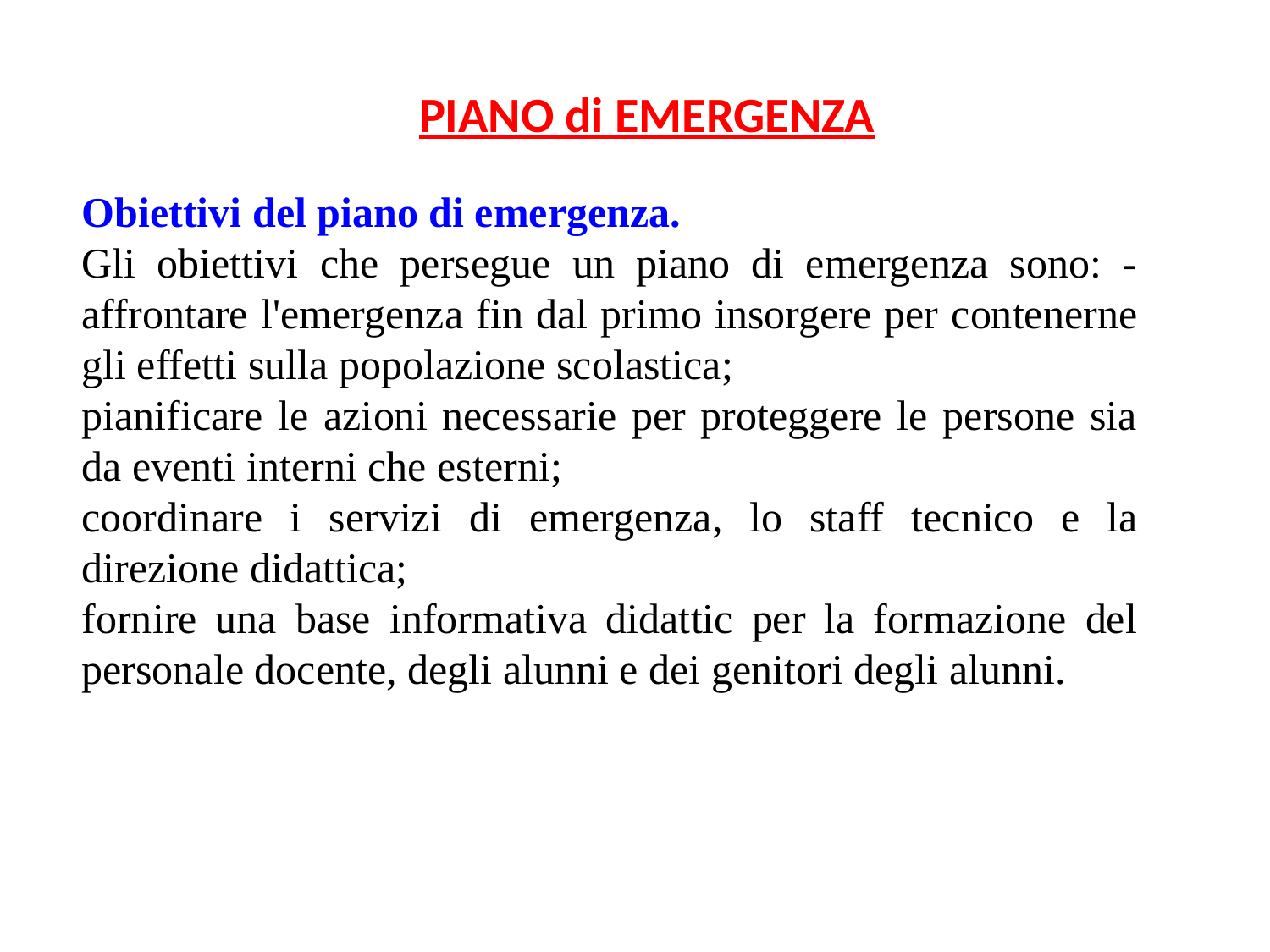

PIANO di EMERGENZA

Obiettivi del piano di emergenza.
Gli obiettivi che persegue un piano di emergenza sono: - affrontare l'emergenza fin dal primo insorgere per contenerne gli effetti sulla popolazione scolastica;
pianificare le azioni necessarie per proteggere le persone sia da eventi interni che esterni;
coordinare i servizi di emergenza, lo staff tecnico e la direzione didattica;
fornire una base informativa didattic per la formazione del personale docente, degli alunni e dei genitori degli alunni.